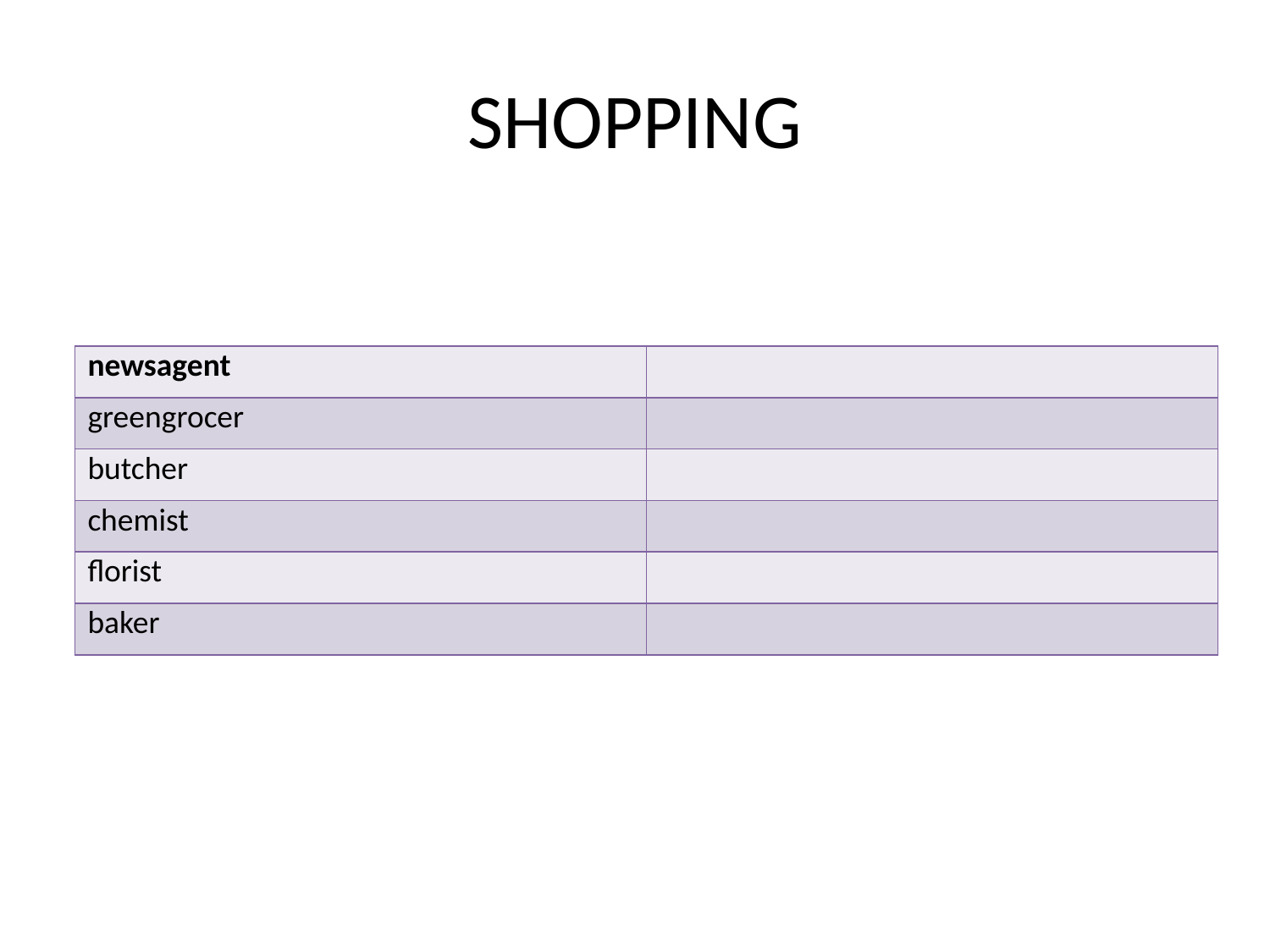

# SHOPPING
| newsagent |  |
| --- | --- |
| greengrocer |  |
| butcher |  |
| chemist |  |
| florist |  |
| baker |  |